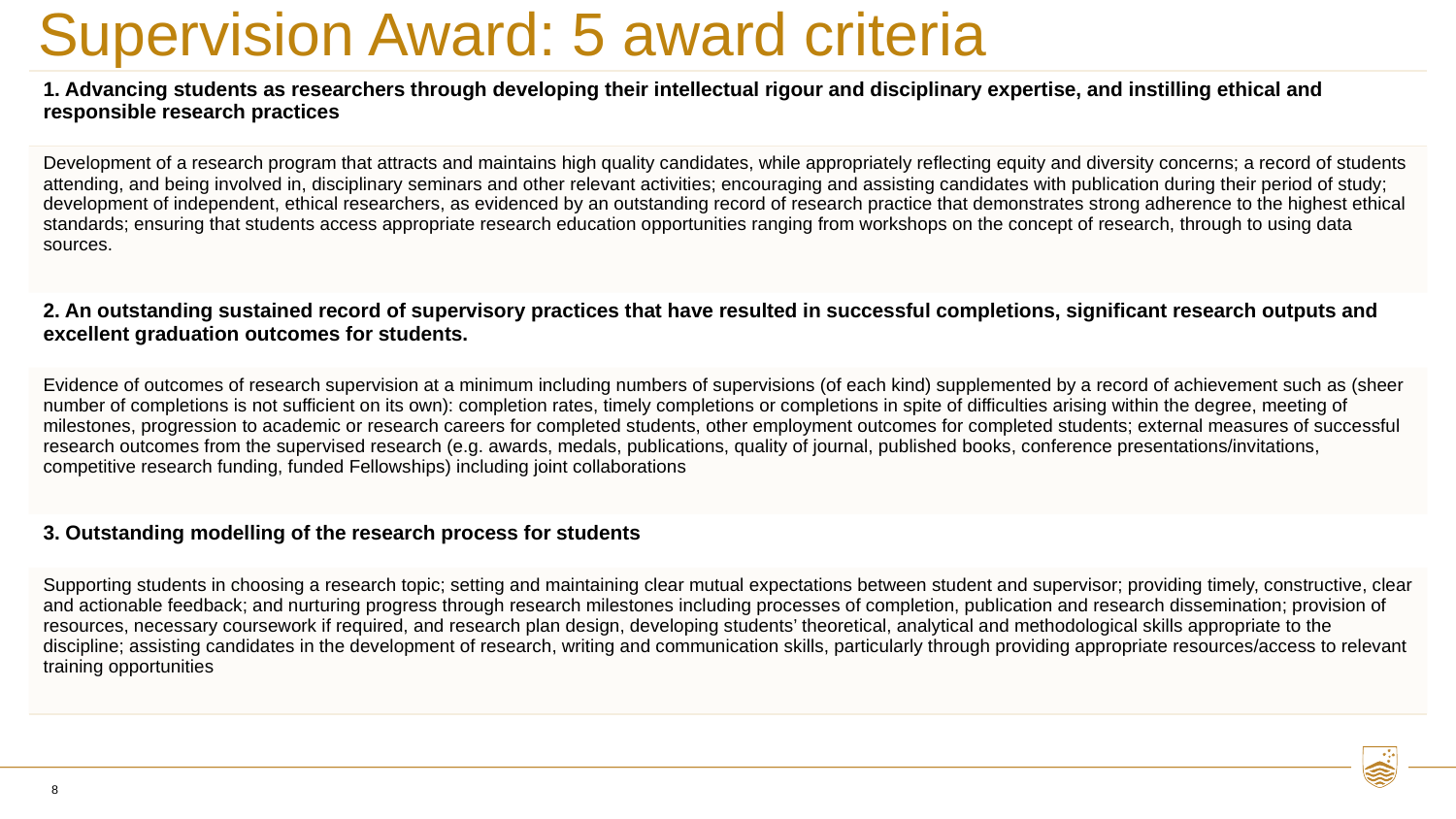

# Supervision Award: 5 award criteria
| 1. Advancing students as researchers through developing their intellectual rigour and disciplinary expertise, and instilling ethical and responsible research practices |
| --- |
| Development of a research program that attracts and maintains high quality candidates, while appropriately reflecting equity and diversity concerns; a record of students attending, and being involved in, disciplinary seminars and other relevant activities; encouraging and assisting candidates with publication during their period of study; development of independent, ethical researchers, as evidenced by an outstanding record of research practice that demonstrates strong adherence to the highest ethical standards; ensuring that students access appropriate research education opportunities ranging from workshops on the concept of research, through to using data sources. |
| 2. An outstanding sustained record of supervisory practices that have resulted in successful completions, significant research outputs and excellent graduation outcomes for students. |
| Evidence of outcomes of research supervision at a minimum including numbers of supervisions (of each kind) supplemented by a record of achievement such as (sheer number of completions is not sufficient on its own): completion rates, timely completions or completions in spite of difficulties arising within the degree, meeting of milestones, progression to academic or research careers for completed students, other employment outcomes for completed students; external measures of successful research outcomes from the supervised research (e.g. awards, medals, publications, quality of journal, published books, conference presentations/invitations, competitive research funding, funded Fellowships) including joint collaborations |
| 3. Outstanding modelling of the research process for students |
| Supporting students in choosing a research topic; setting and maintaining clear mutual expectations between student and supervisor; providing timely, constructive, clear and actionable feedback; and nurturing progress through research milestones including processes of completion, publication and research dissemination; provision of resources, necessary coursework if required, and research plan design, developing students’ theoretical, analytical and methodological skills appropriate to the discipline; assisting candidates in the development of research, writing and communication skills, particularly through providing appropriate resources/access to relevant training opportunities |
8